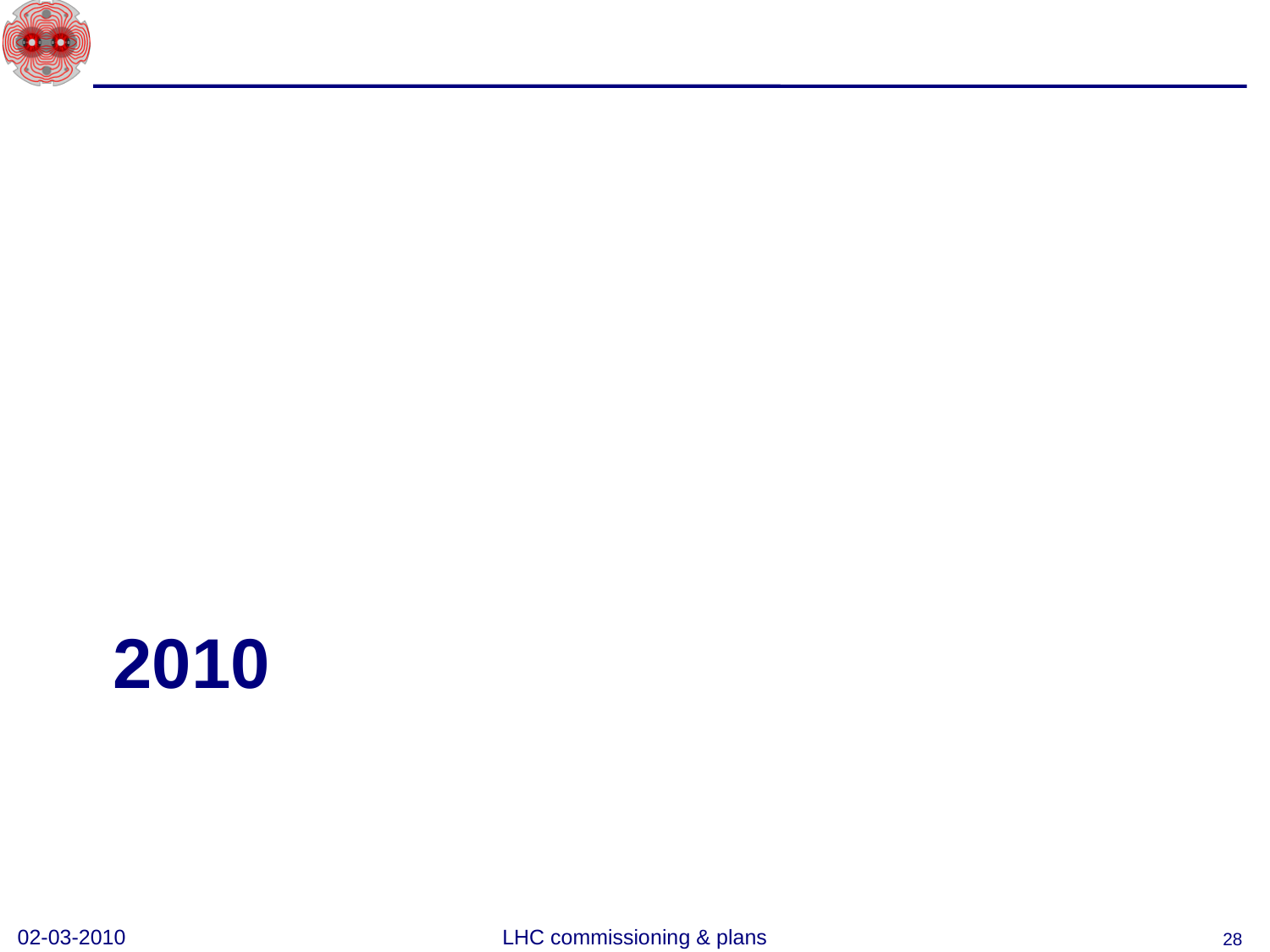

# 2010
02-03-2010
LHC commissioning & plans
28